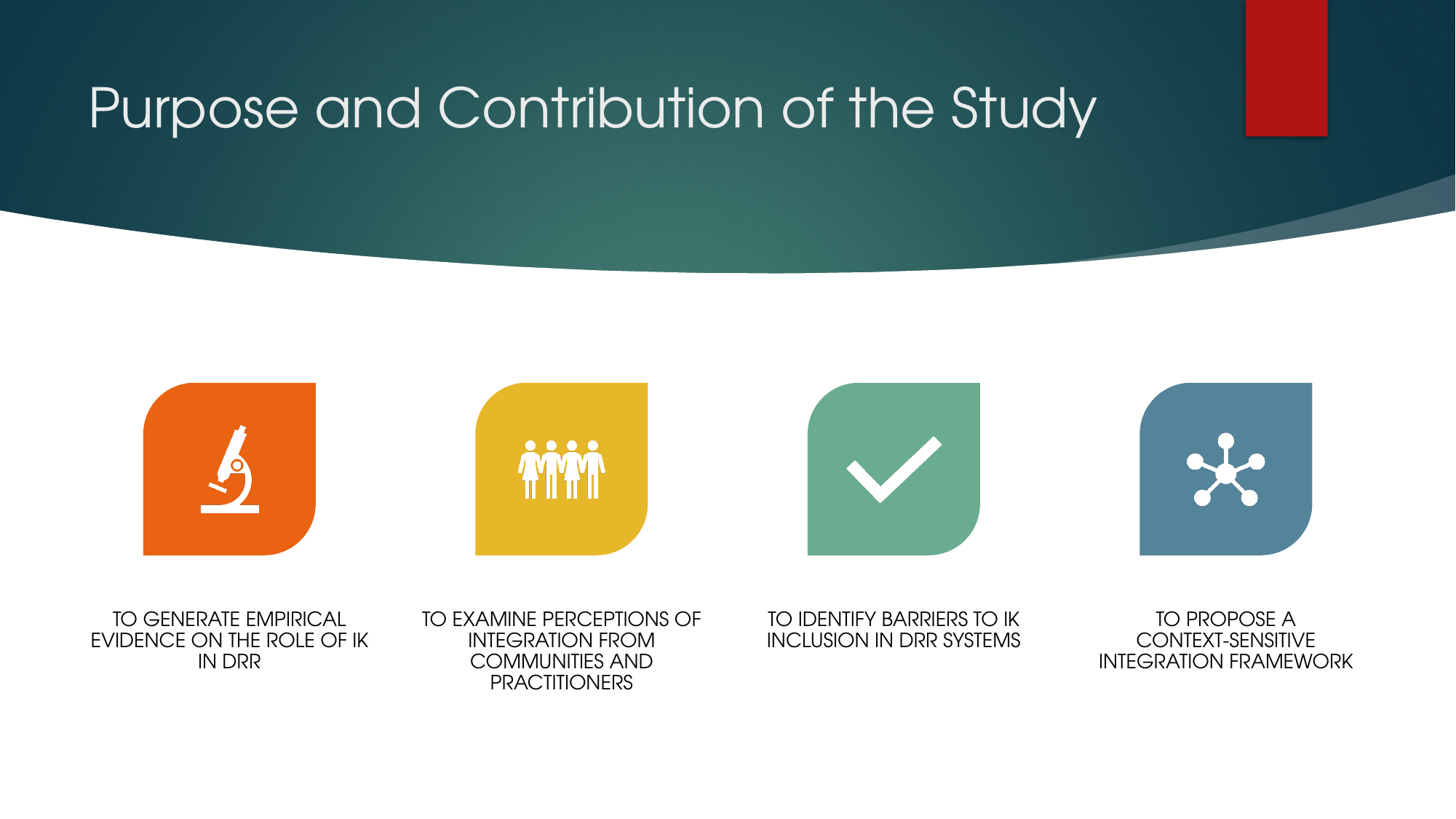

# Purpose and Contribution of the Study

To generate empirical evidence on the role of IK in DRR
To examine perceptions of integration from communities and practitioners
To identify barriers to IK inclusion in DRR systems
To propose a context‑sensitive integration framework